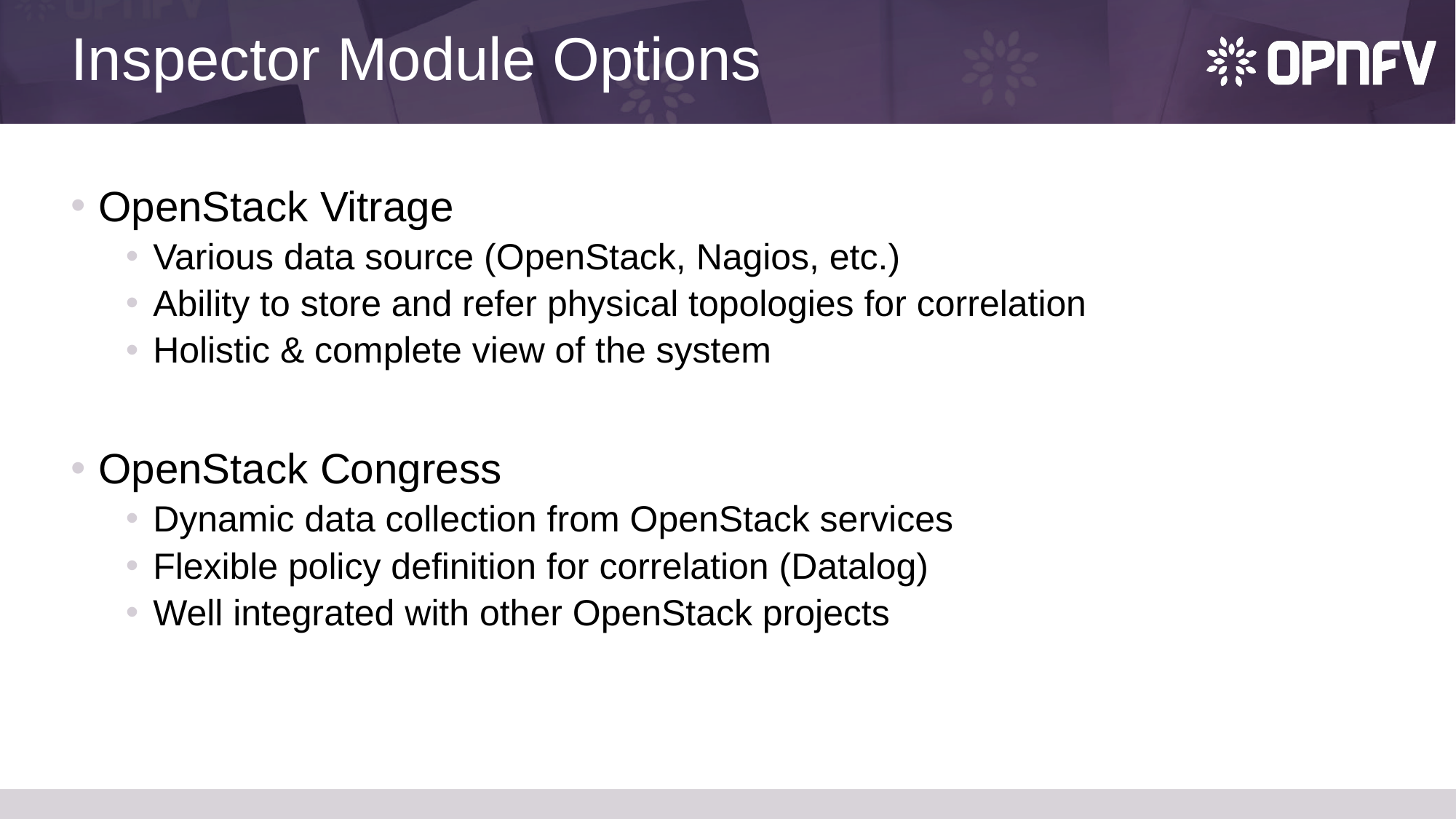

# Inspector Module Options
OpenStack Vitrage
Various data source (OpenStack, Nagios, etc.)
Ability to store and refer physical topologies for correlation
Holistic & complete view of the system

OpenStack Congress
Dynamic data collection from OpenStack services
Flexible policy definition for correlation (Datalog)
Well integrated with other OpenStack projects